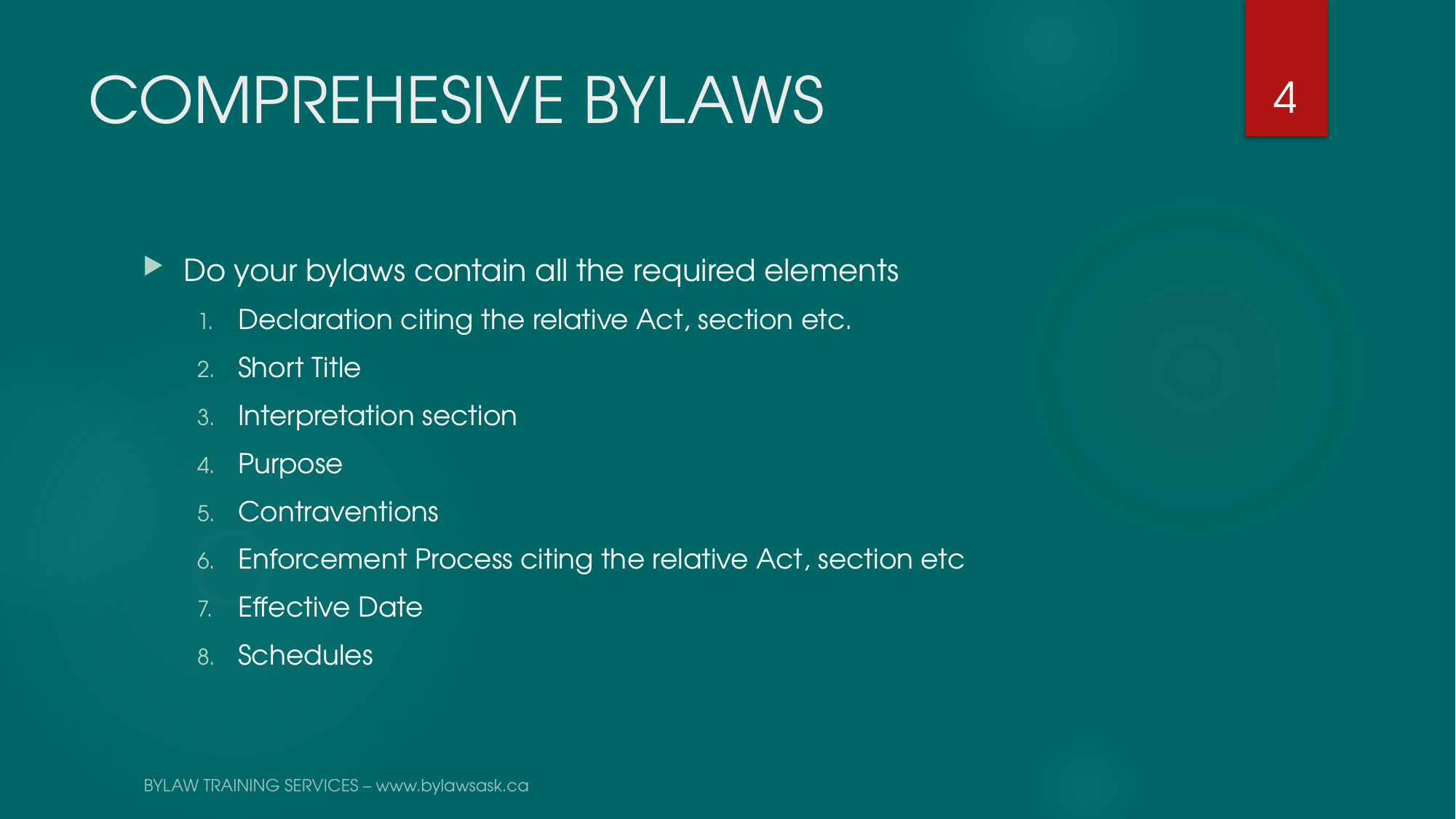

4
# COMPREHESIVE BYLAWS
Do your bylaws contain all the required elements
Declaration citing the relative Act, section etc.
Short Title
Interpretation section
Purpose
Contraventions
Enforcement Process citing the relative Act, section etc
Effective Date
Schedules

BYLAW TRAINING SERVICES – www.bylawsask.ca